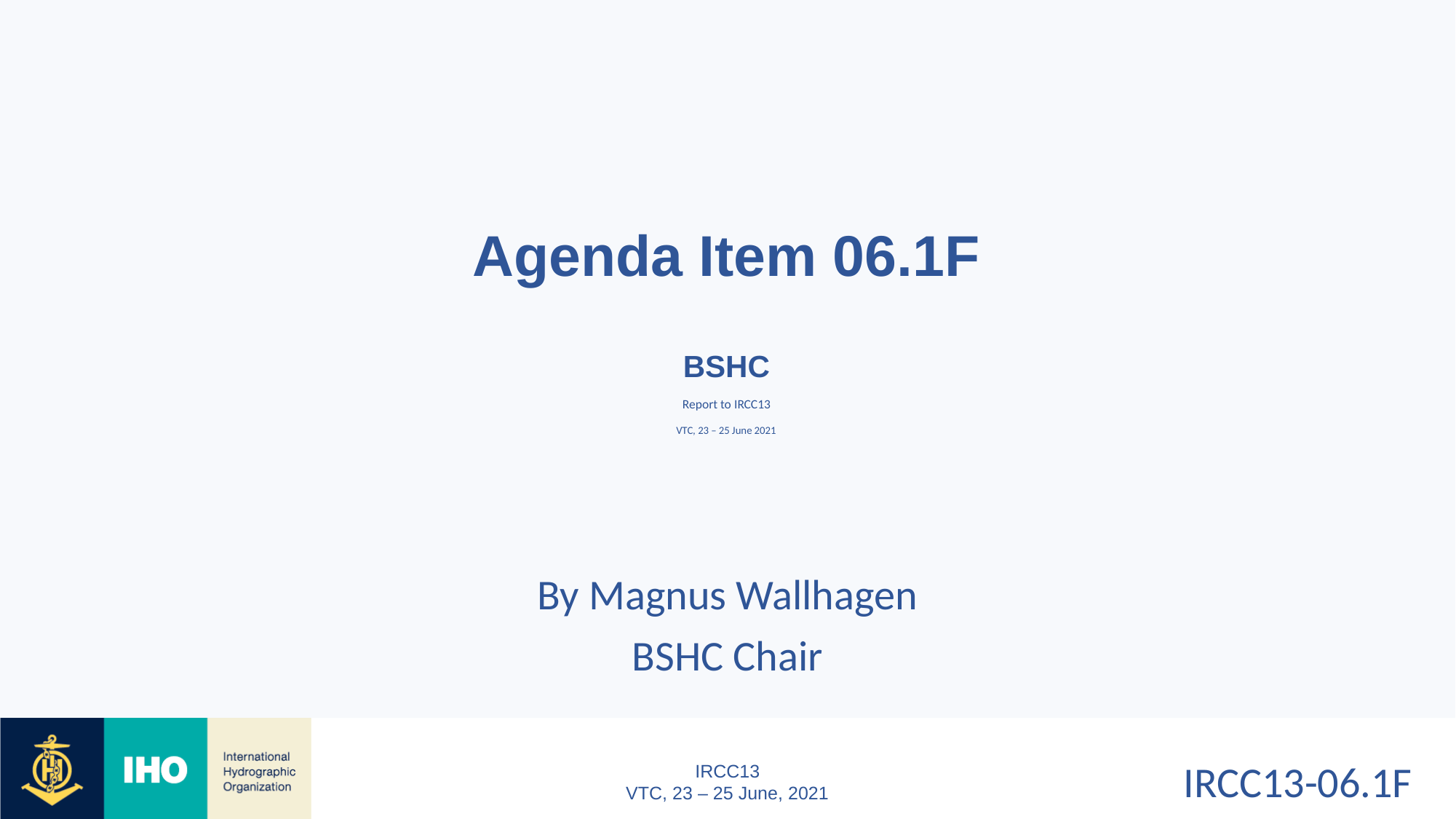

Agenda Item 06.1F

BSHC

Report to IRCC13

VTC, 23 – 25 June 2021

By Magnus Wallhagen
BSHC Chair

IRCC13-06.1F